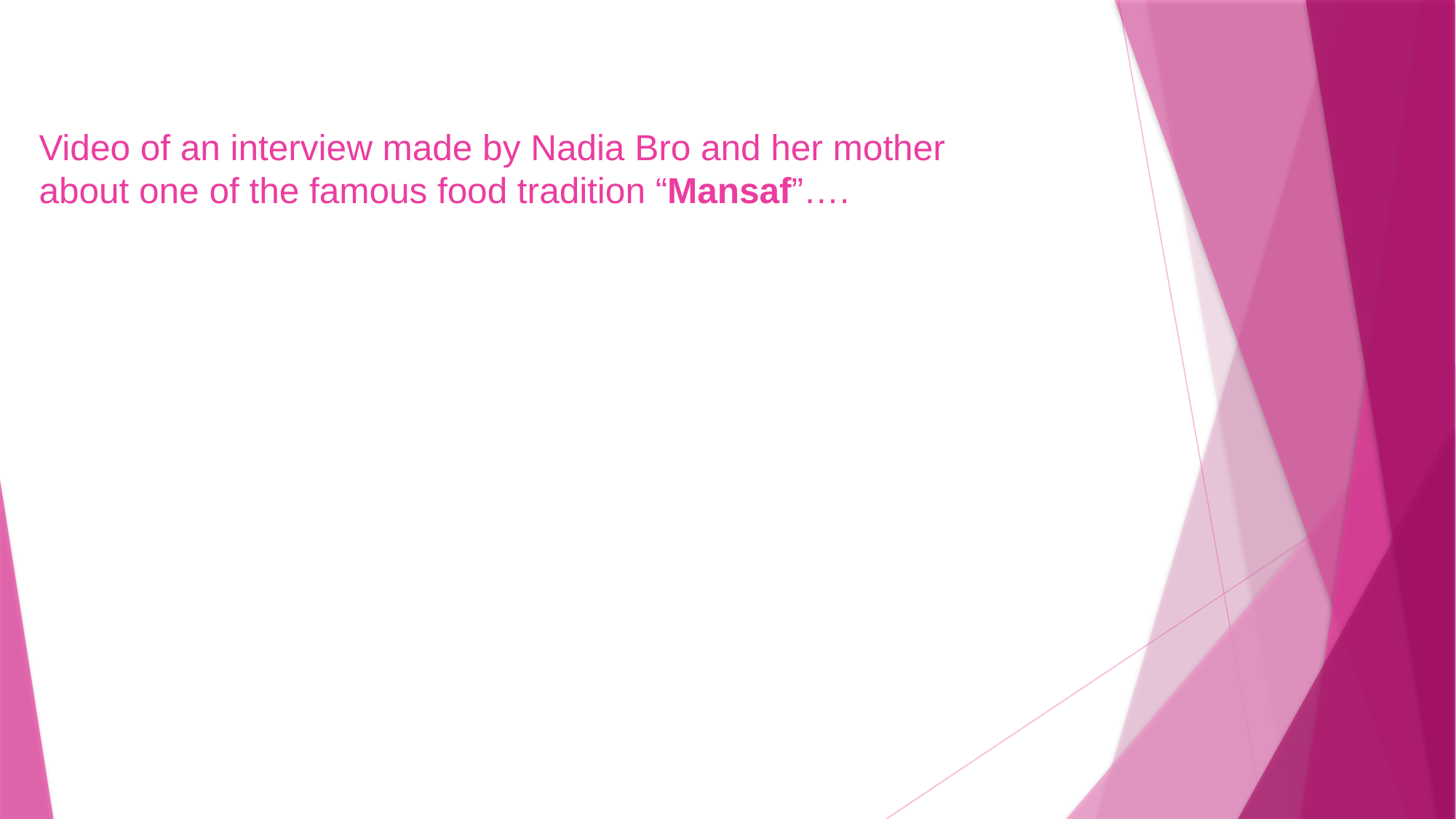

# Video of an interview made by Nadia Bro and her mother about one of the famous food tradition “Mansaf”….